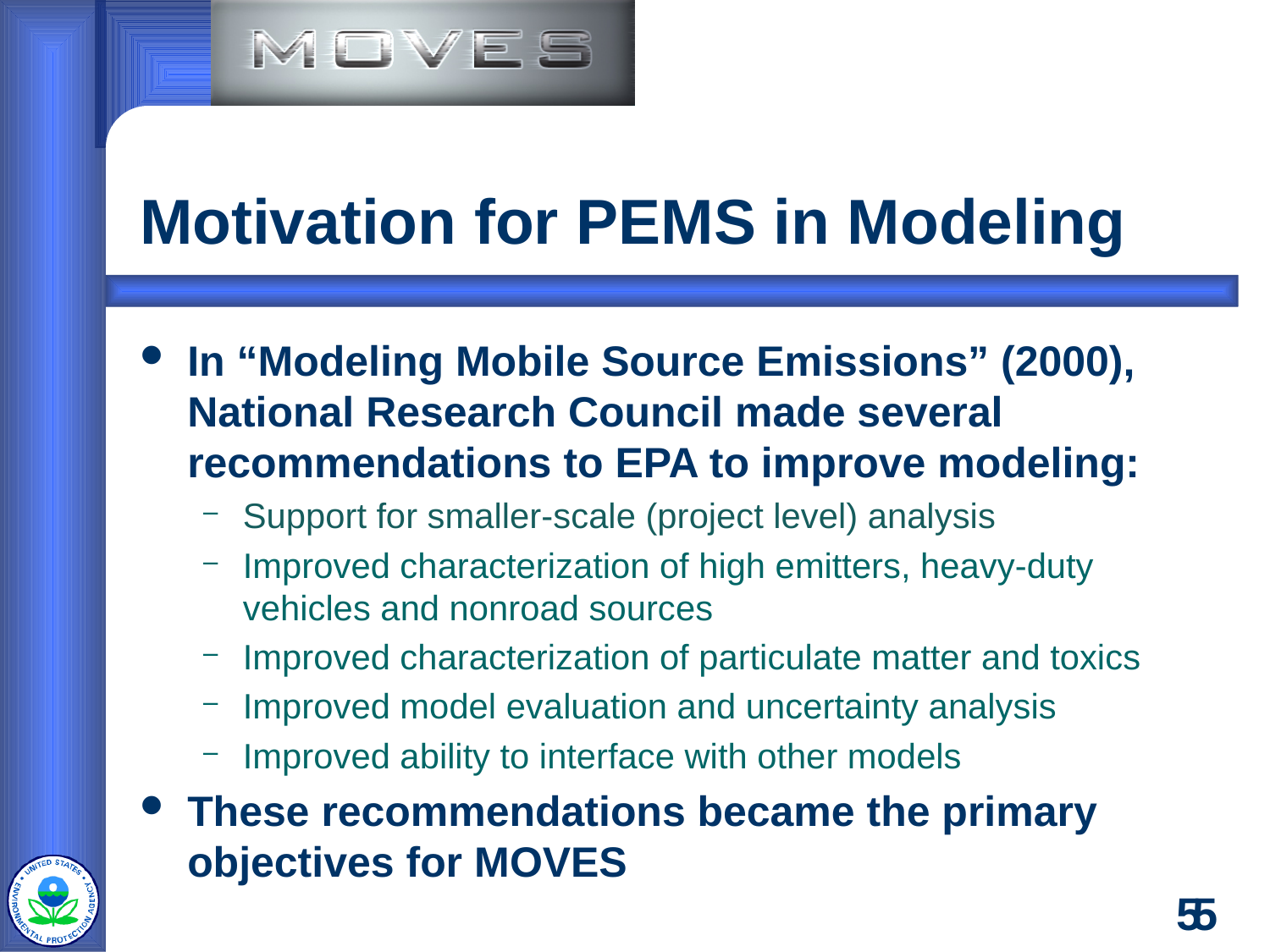

Motivation for PEMS in Modeling
In “Modeling Mobile Source Emissions” (2000), National Research Council made several recommendations to EPA to improve modeling:
Support for smaller-scale (project level) analysis
Improved characterization of high emitters, heavy-duty vehicles and nonroad sources
Improved characterization of particulate matter and toxics
Improved model evaluation and uncertainty analysis
Improved ability to interface with other models
These recommendations became the primary objectives for MOVES

5
5